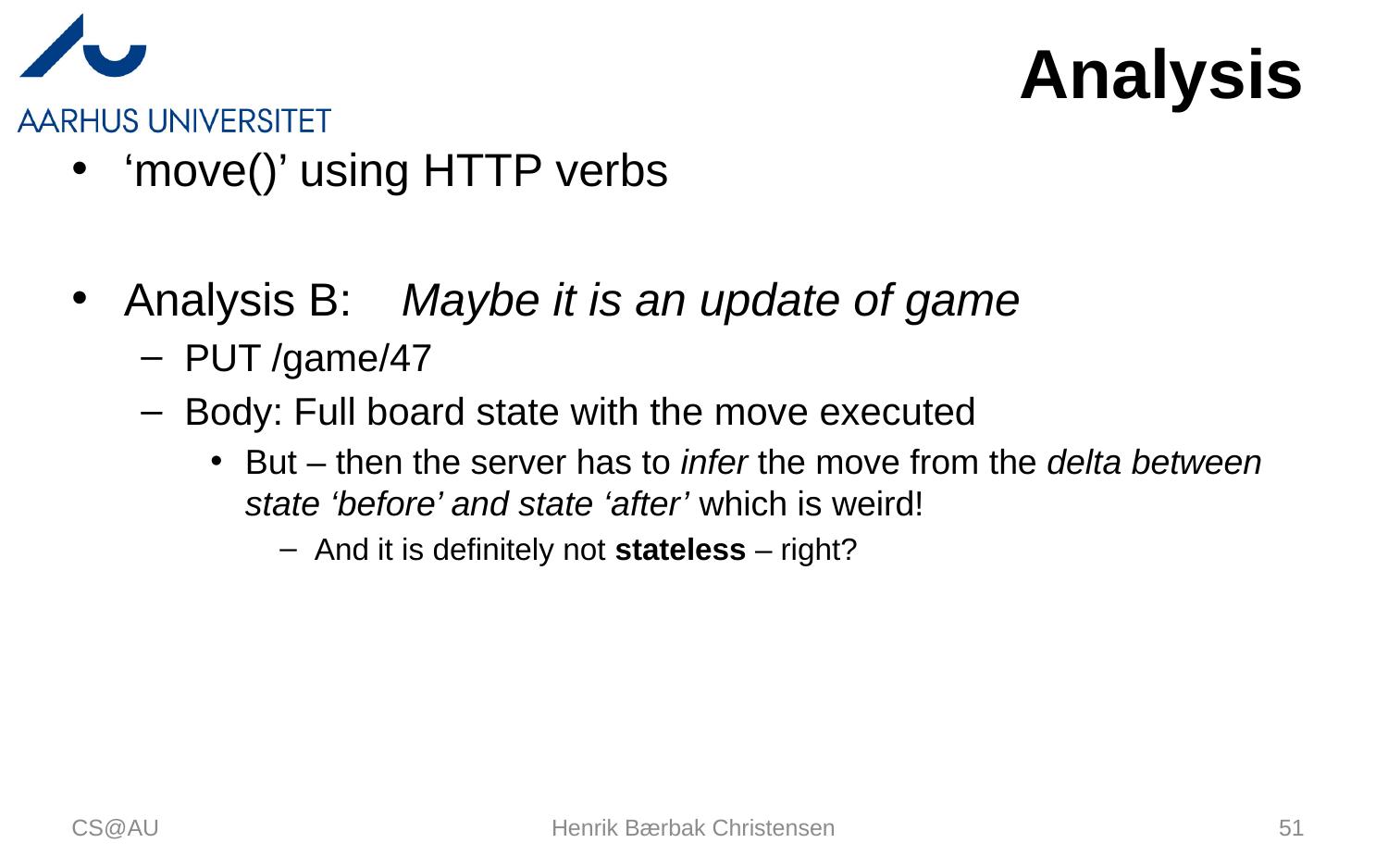

# Analysis
‘move()’ using HTTP verbs

Analysis B:	Maybe it is an update of game
PUT /game/47
Body: Full board state with the move executed
But – then the server has to infer the move from the delta between state ‘before’ and state ‘after’ which is weird!
And it is definitely not stateless – right?

CS@AU
Henrik Bærbak Christensen
51